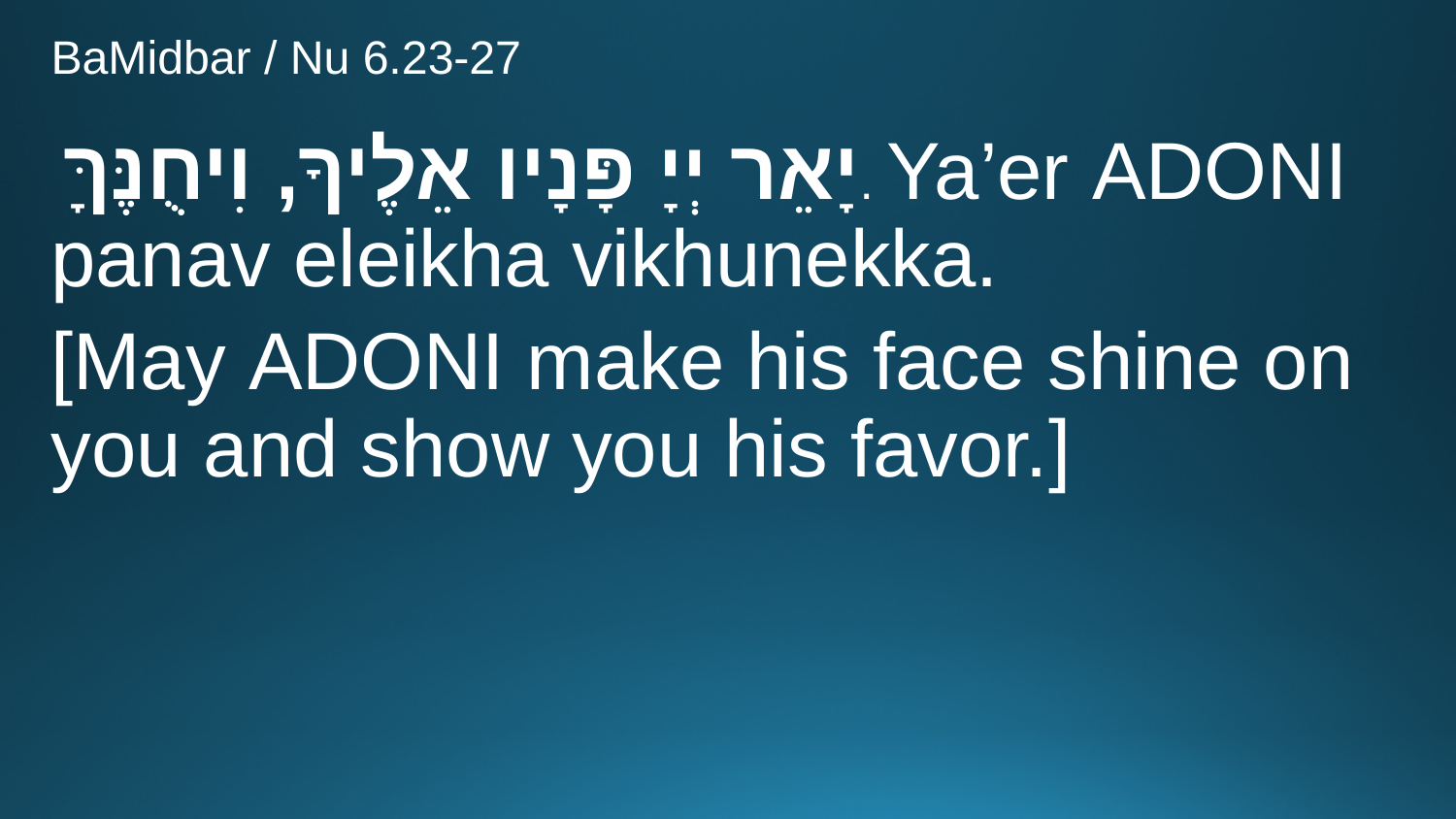

BaMidbar / Nu 6.23-27
 יָאֵר יְיָ פָּנָיו אֵלֶיךָ, וִיחֻנֶּךָּ. Ya’er Adoni panav eleikha vikhunekka.
[May Adoni make his face shine on you and show you his favor.]